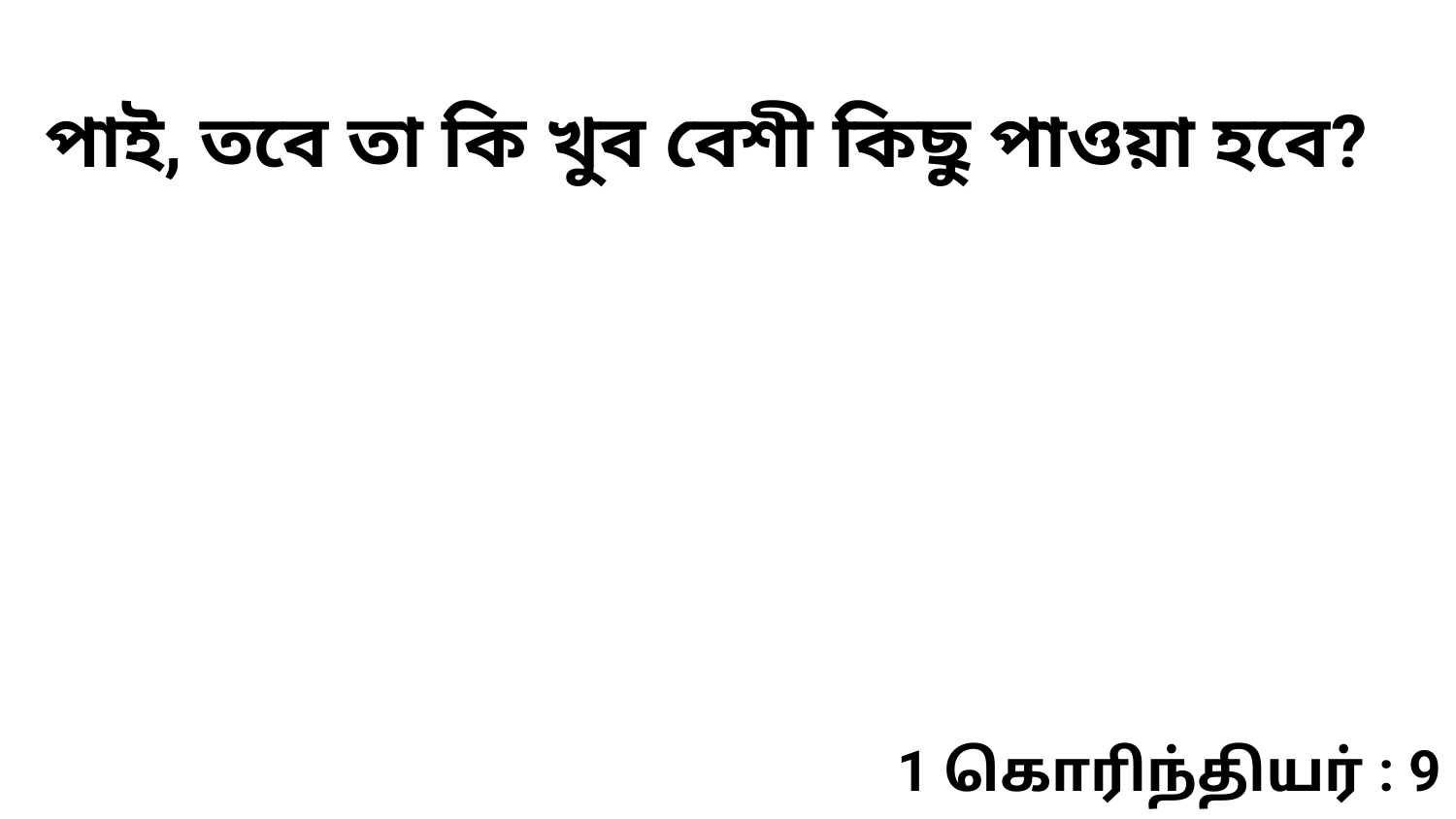

পাই, তবে তা কি খুব বেশী কিছু পাওয়া হবে?
1 கொரிந்தியர் : 9